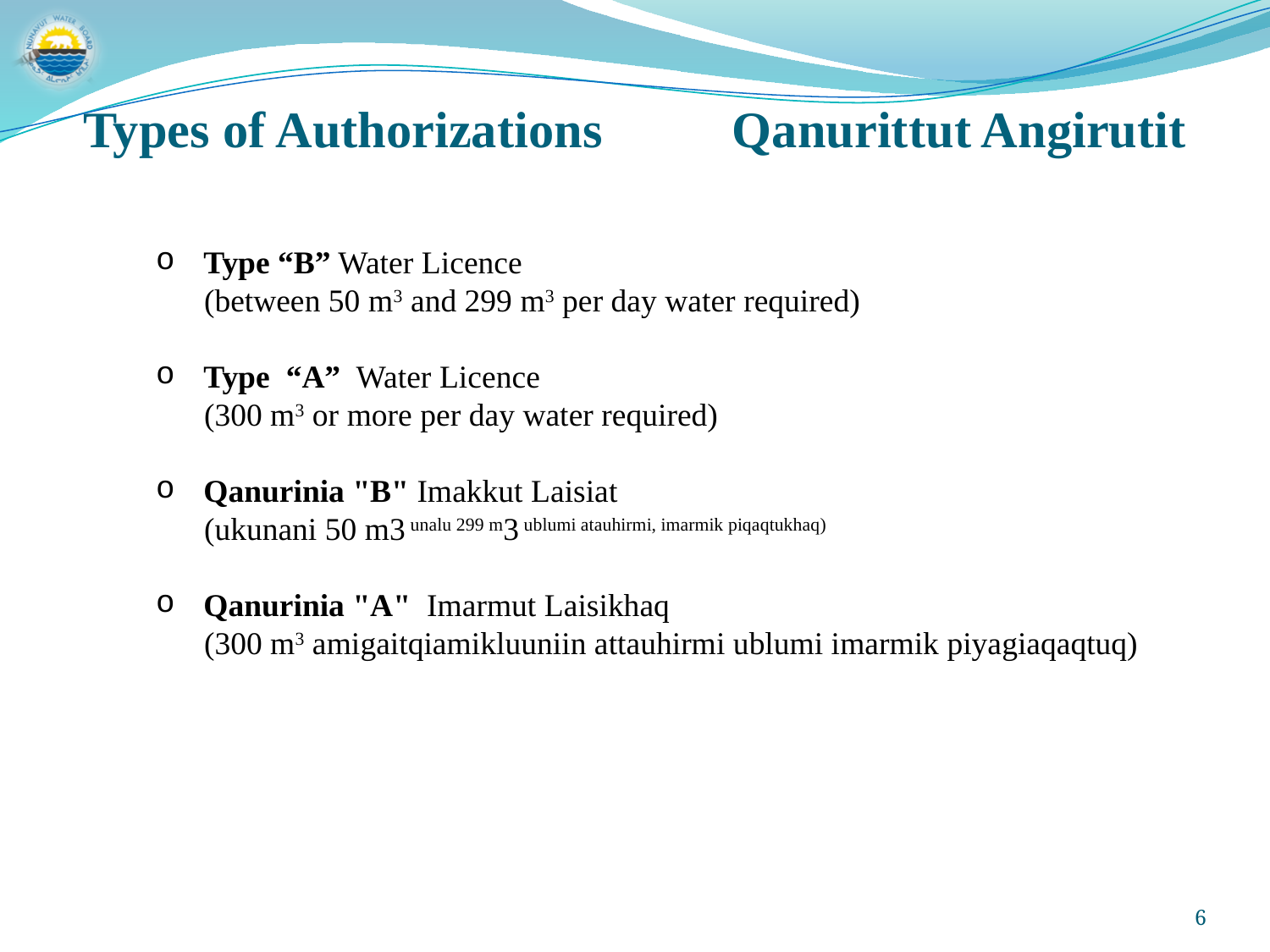

Types of Authorizations          Qanurittut Angirutit
Type “B” Water Licence
      (between 50 m3 and 299 m3 per day water required)

Type  “A”  Water Licence
      (300 m3 or more per day water required)

Qanurinia "B" Imakkut Laisiat
      (ukunani 50 m3 unalu 299 m3 ublumi atauhirmi, imarmik piqaqtukhaq)

Qanurinia "A"  Imarmut Laisikhaq
      (300 m3 amigaitqiamikluuniin attauhirmi ublumi imarmik piyagiaqaqtuq)

6